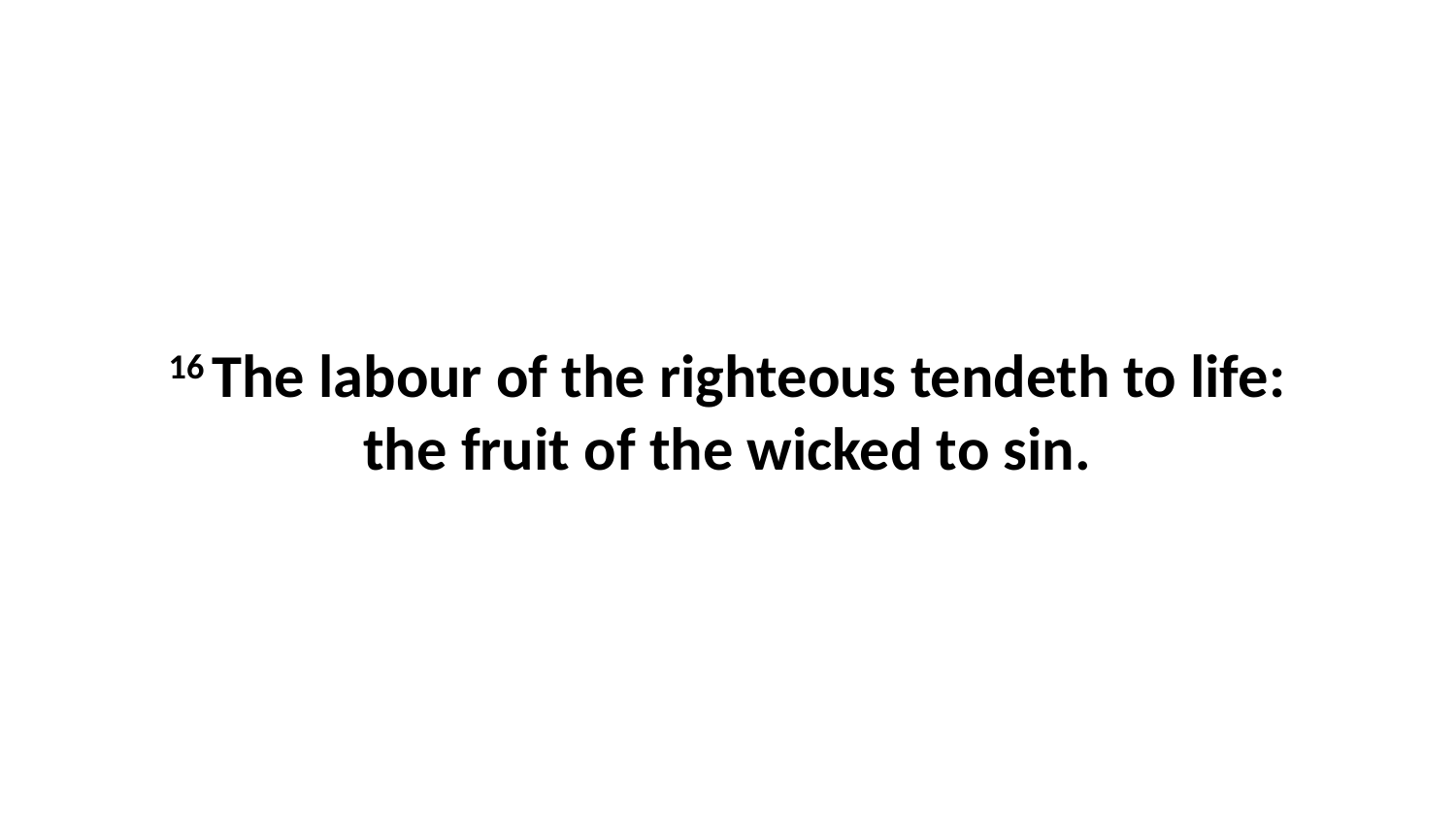

16 The labour of the righteous tendeth to life: the fruit of the wicked to sin.